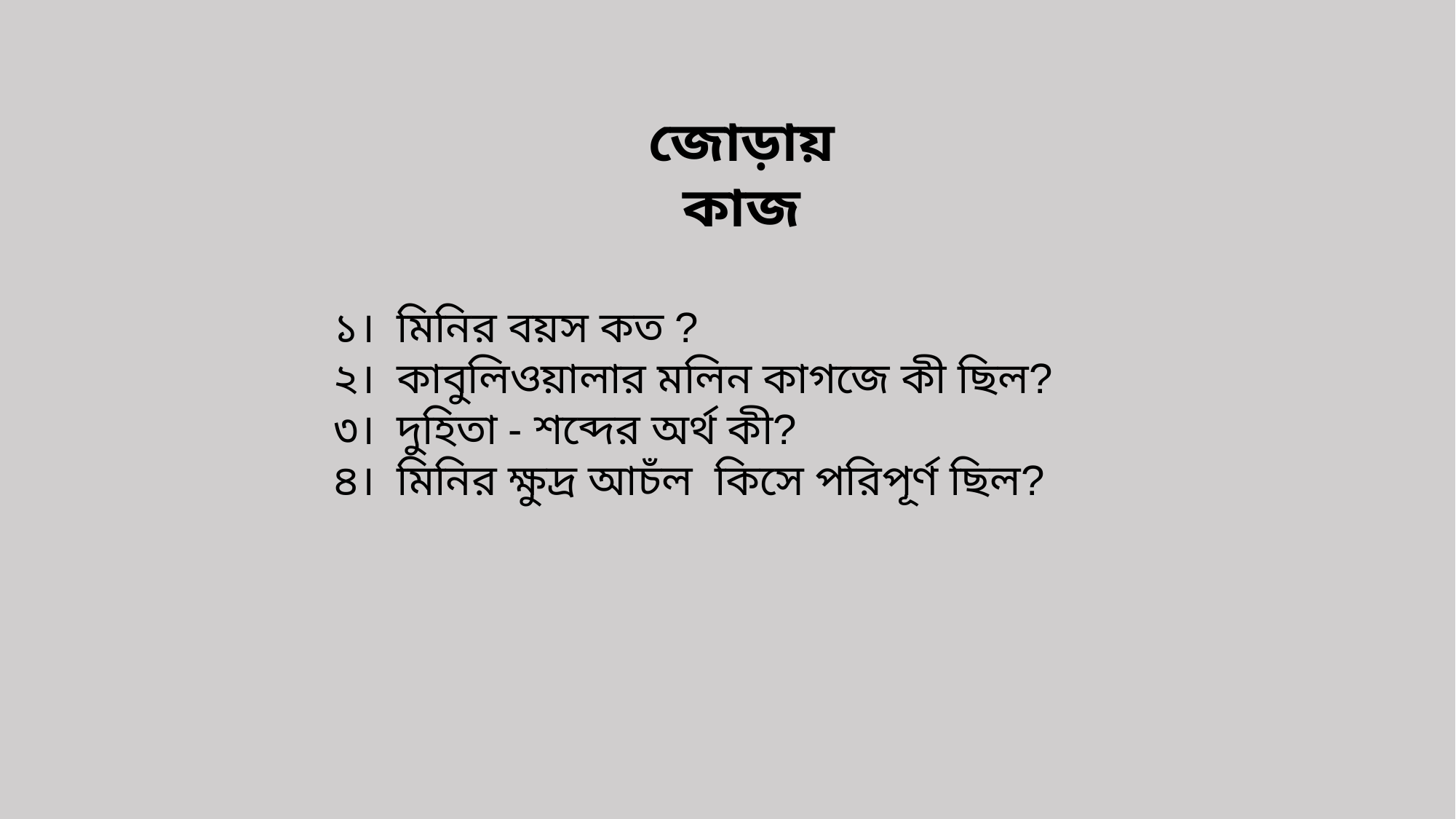

জোড়ায় কাজ
১।  মিনির বয়স কত ?
২।  কাবুলিওয়ালার মলিন কাগজে কী ছিল?
৩।  দুহিতা - শব্দের অর্থ কী?
৪।  মিনির ক্ষুদ্র আচঁল  কিসে পরিপূর্ণ ছিল?